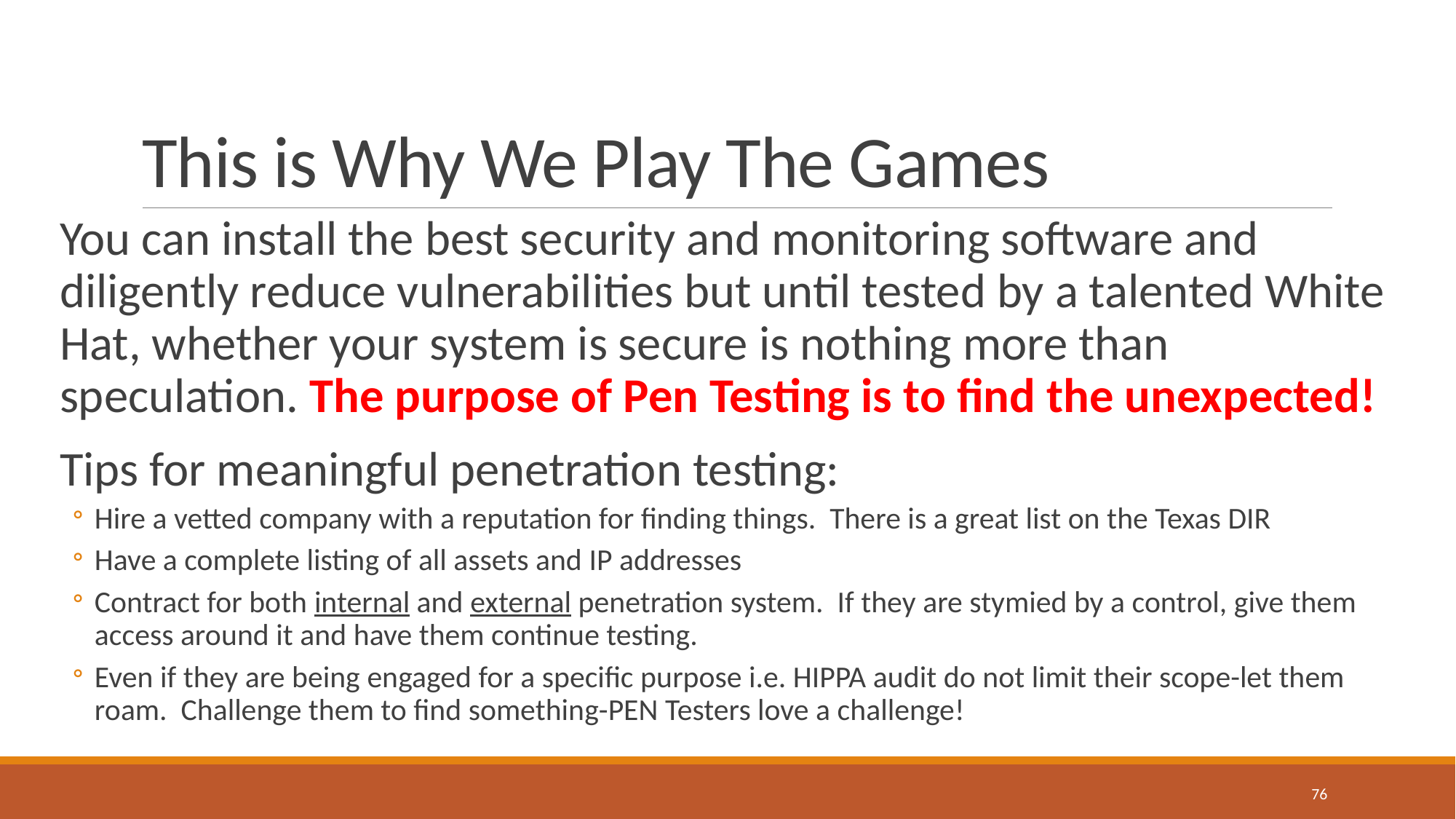

# This is Why We Play The Games
You can install the best security and monitoring software and  diligently reduce vulnerabilities but until tested by a talented White Hat, whether your system is secure is nothing more than speculation. The purpose of Pen Testing is to find the unexpected!
Tips for meaningful penetration testing:
Hire a vetted company with a reputation for finding things.  There is a great list on the Texas DIR
Have a complete listing of all assets and IP addresses
Contract for both internal and external penetration system.  If they are stymied by a control, give them access around it and have them continue testing.
Even if they are being engaged for a specific purpose i.e. HIPPA audit do not limit their scope-let them roam.  Challenge them to find something-PEN Testers love a challenge!
76